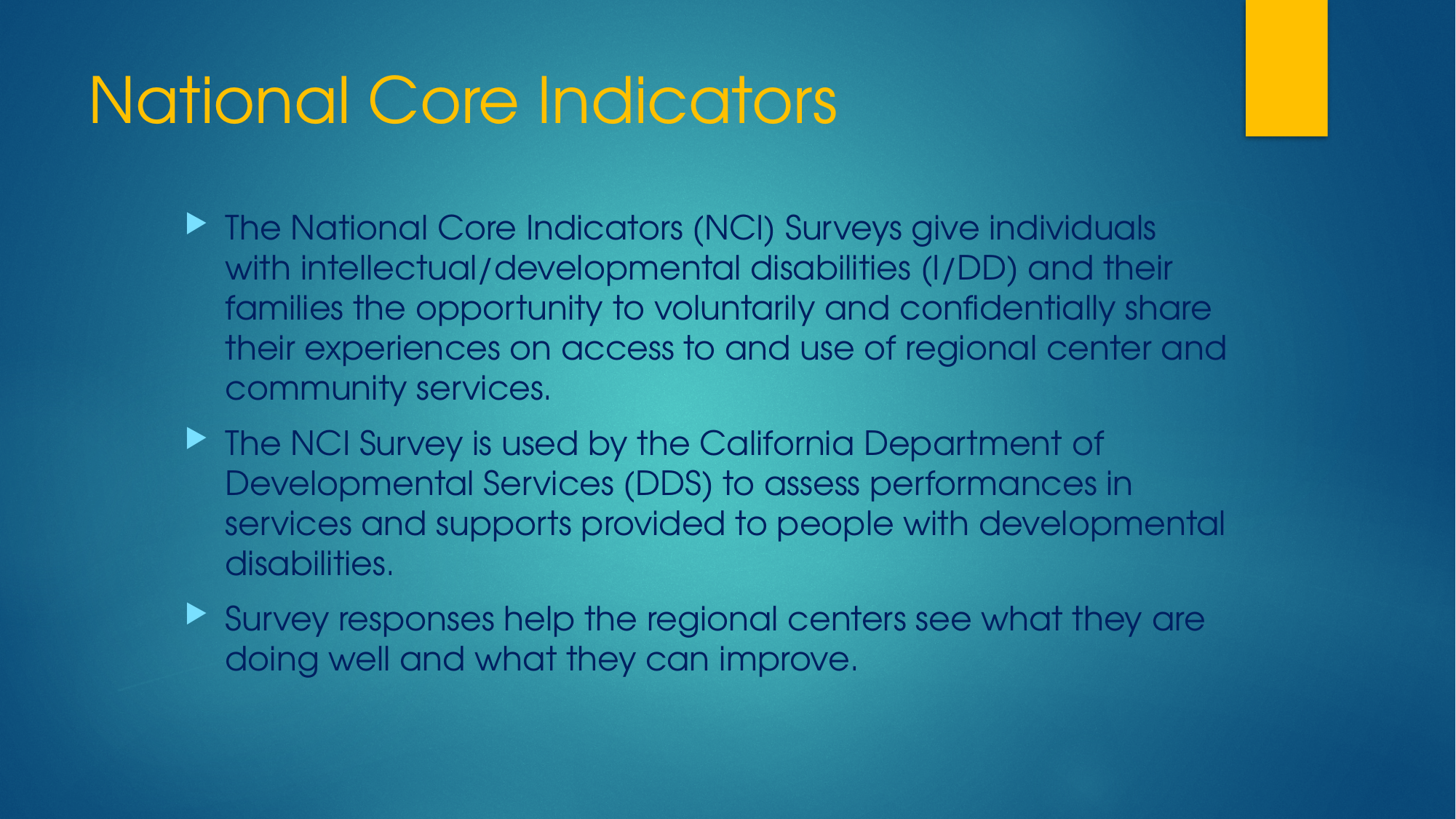

# National Core Indicators
The National Core Indicators (NCI) Surveys give individuals with intellectual/developmental disabilities (I/DD) and their families the opportunity to voluntarily and confidentially share their experiences on access to and use of regional center and community services.
The NCI Survey is used by the California Department of Developmental Services (DDS) to assess performances in services and supports provided to people with developmental disabilities.
Survey responses help the regional centers see what they are doing well and what they can improve.